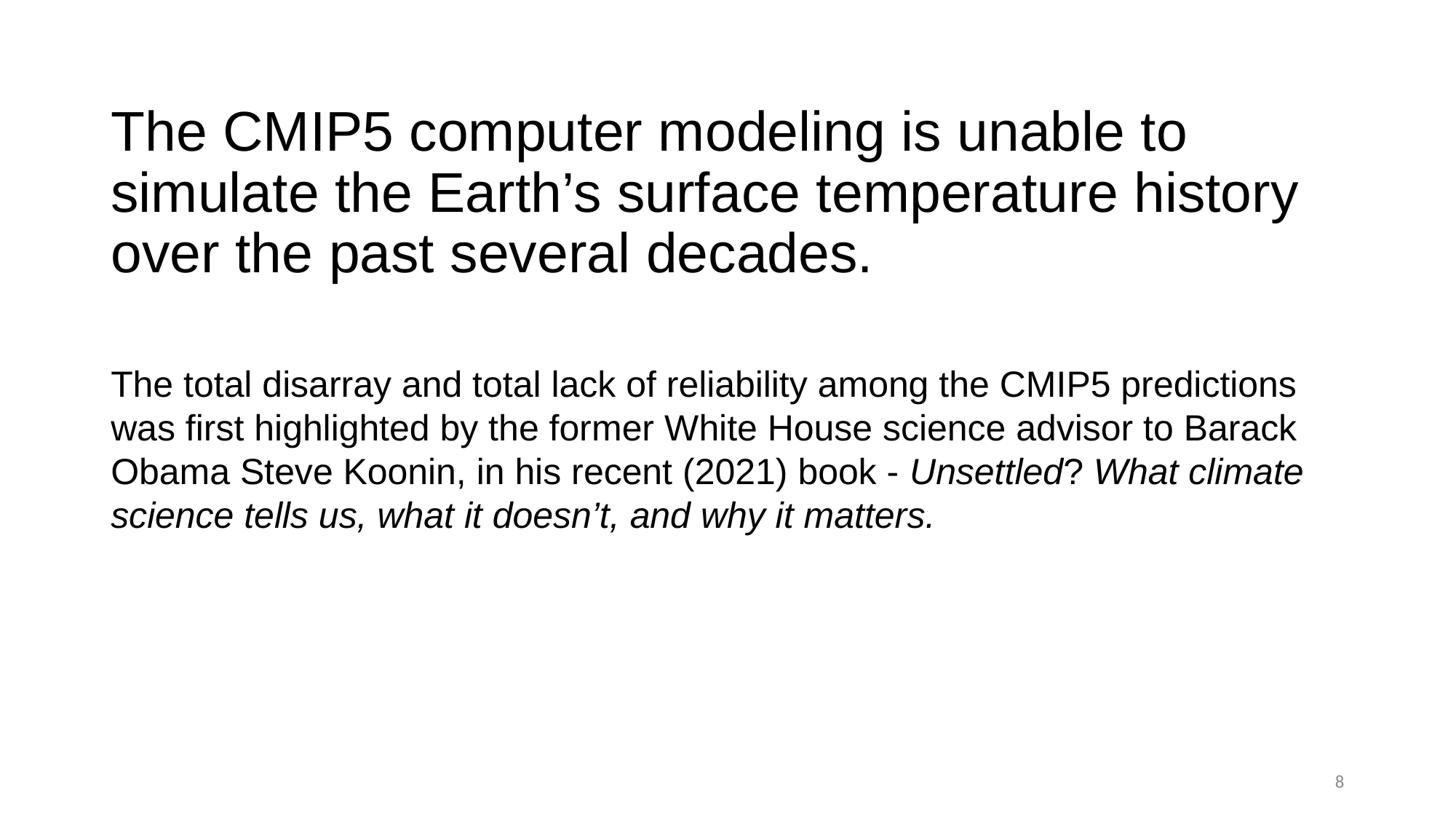

# The CMIP5 computer modeling is unable to simulate the Earth’s surface temperature history over the past several decades.
The total disarray and total lack of reliability among the CMIP5 predictions was first highlighted by the former White House science advisor to Barack Obama Steve Koonin, in his recent (2021) book - Unsettled? What climate science tells us, what it doesn’t, and why it matters.
8